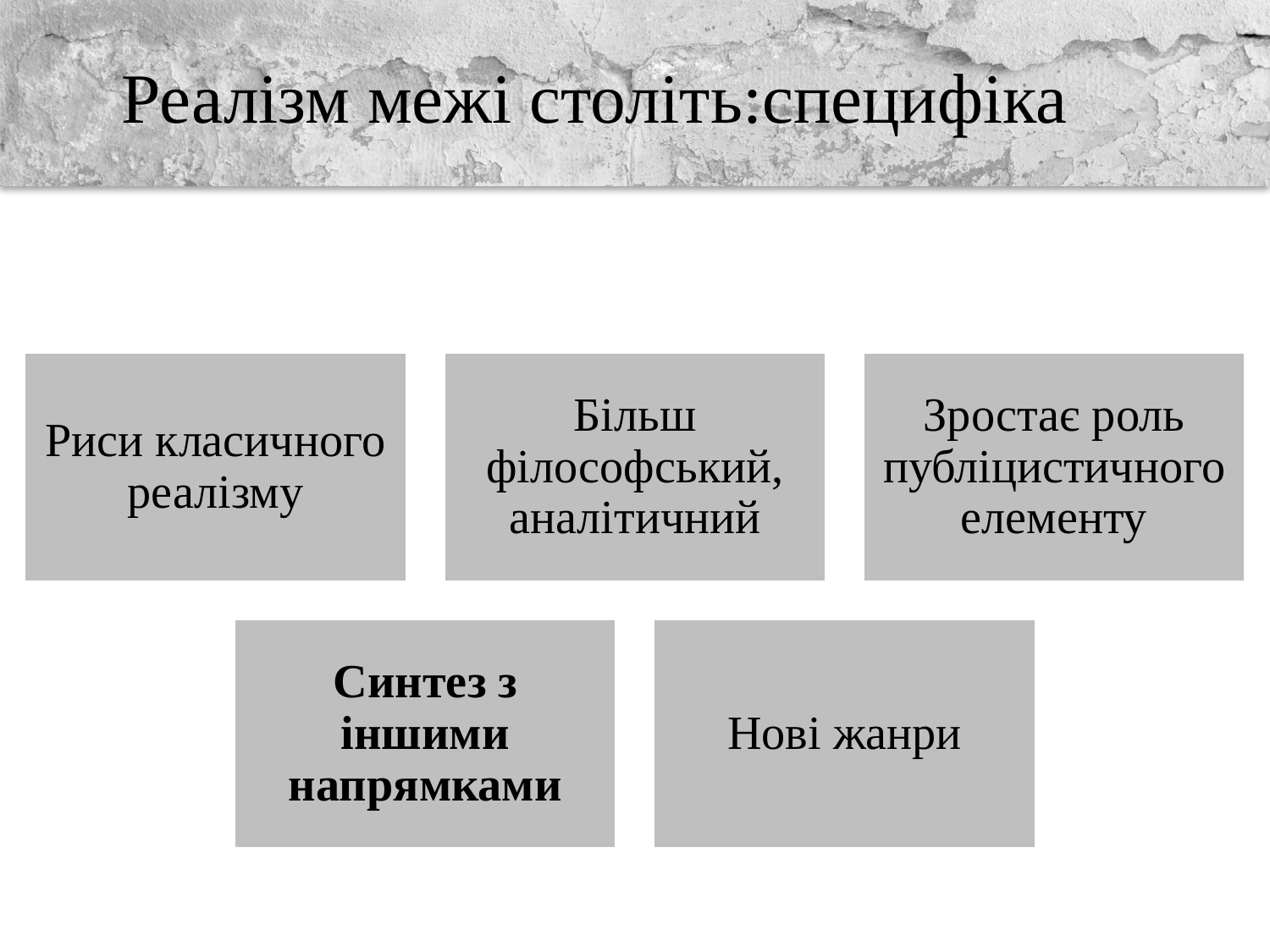

Реалізм межі століть:специфіка
Риси класичного реалізму
Більш філософський, аналітичний
Зростає роль публіцистичного елементу
Синтез з іншими напрямками
Нові жанри